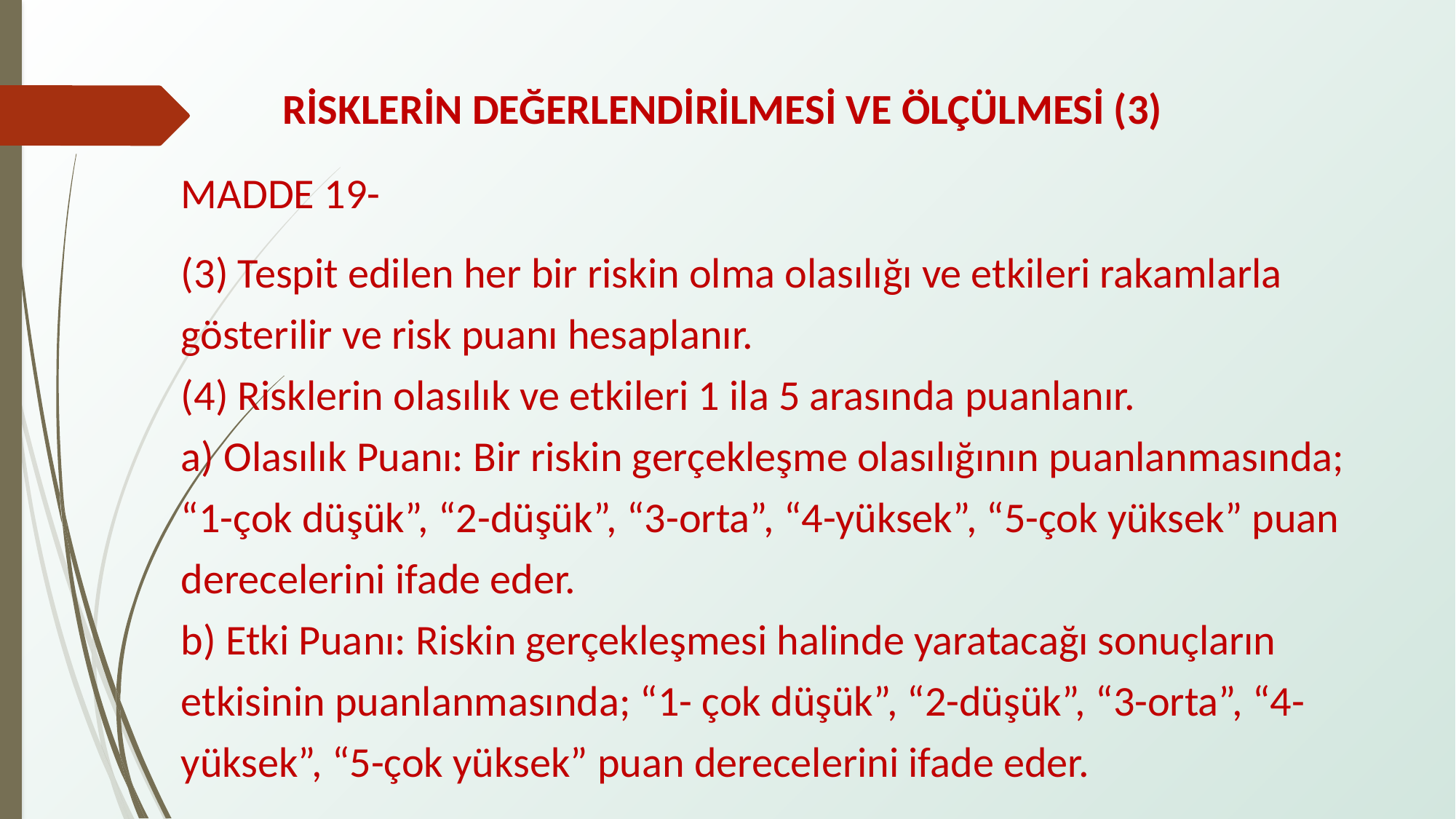

RİSKLERİN DEĞERLENDİRİLMESİ VE ÖLÇÜLMESİ (3)
MADDE 19-
(3) Tespit edilen her bir riskin olma olasılığı ve etkileri rakamlarla gösterilir ve risk puanı hesaplanır.
(4) Risklerin olasılık ve etkileri 1 ila 5 arasında puanlanır.
a) Olasılık Puanı: Bir riskin gerçekleşme olasılığının puanlanmasında; “1-çok düşük”, “2-düşük”, “3-orta”, “4-yüksek”, “5-çok yüksek” puan derecelerini ifade eder.
b) Etki Puanı: Riskin gerçekleşmesi halinde yaratacağı sonuçların etkisinin puanlanmasında; “1- çok düşük”, “2-düşük”, “3-orta”, “4-yüksek”, “5-çok yüksek” puan derecelerini ifade eder.